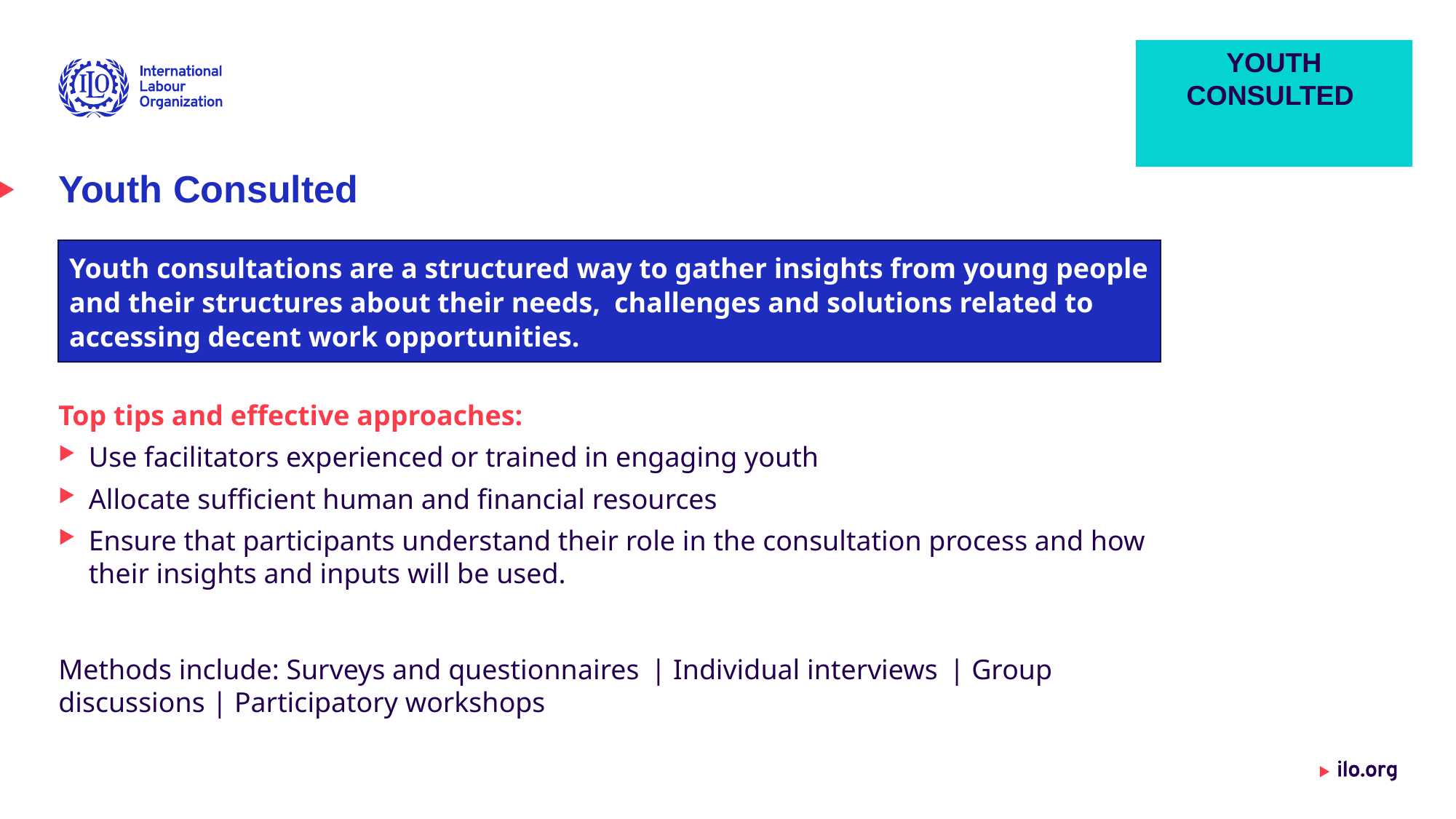

YOUTH CONSULTED
24
# Youth Consulted
Youth consultations are a structured way to gather insights from young people and their structures about their needs,  challenges and solutions related to accessing decent work opportunities.

Top tips and effective approaches:
Use facilitators experienced or trained in engaging youth
Allocate sufficient human and financial resources
Ensure that participants understand their role in the consultation process and how their insights and inputs will be used.

Methods include: Surveys and questionnaires  | Individual interviews  | Group discussions | Participatory workshops